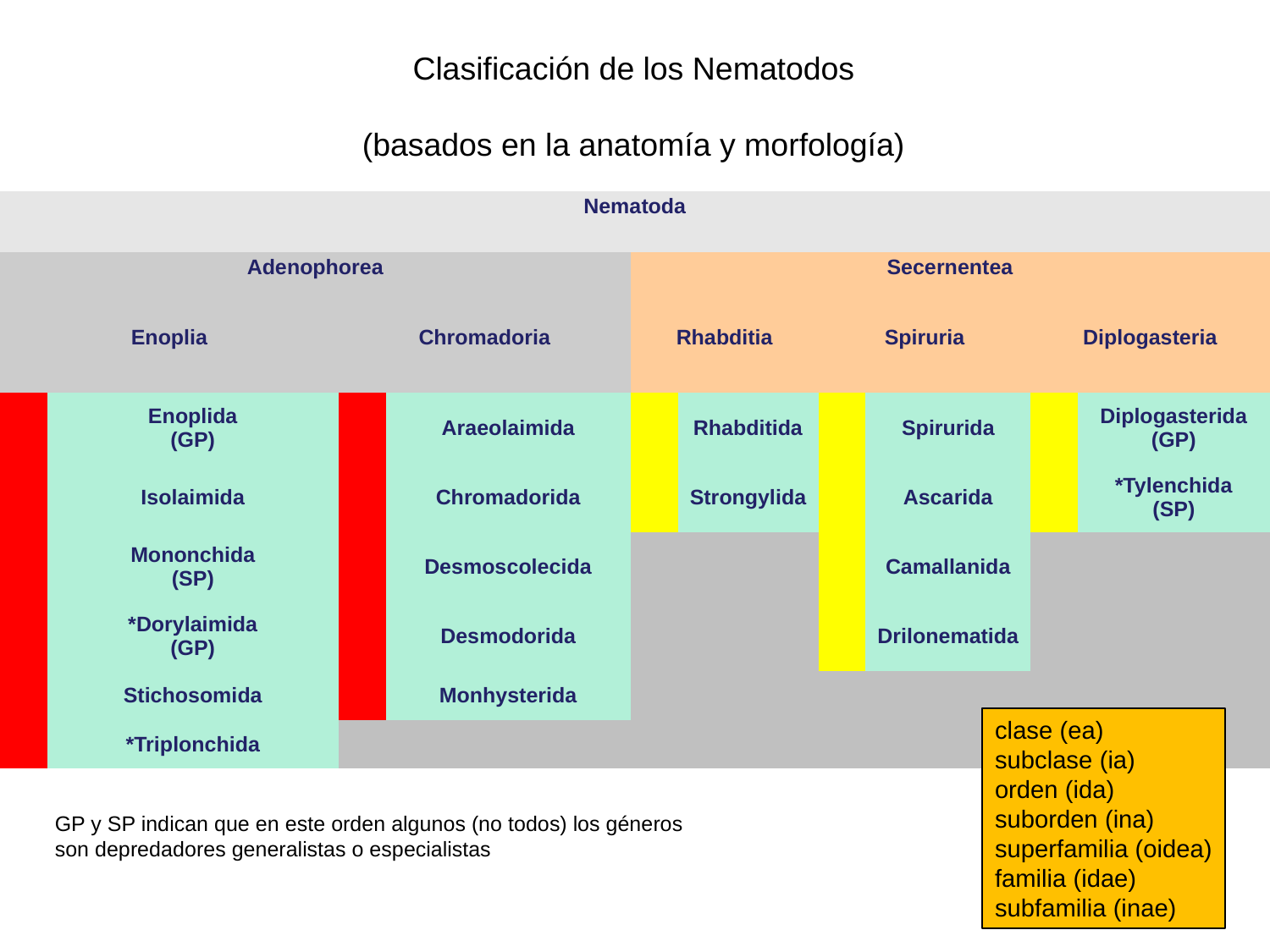

Clasificación de los Nematodos

(basados ​​en la anatomía y morfología)
| Nematoda |  |  |  |  |  |  |  |  |  |
| --- | --- | --- | --- | --- | --- | --- | --- | --- | --- |
|  |  |  |  |  |  |  |  |  |  |
| Adenophorea |  |  |  | Secernentea |  |  |  |  |  |
|  |  |  |  |  |  |  |  |  |  |
| Enoplia |  | Chromadoria |  | Rhabditia |  | Spiruria |  | Diplogasteria |  |
|  |  |  |  |  |  |  |  |  |  |
|  | Enoplida (GP) |  | Araeolaimida |  | Rhabditida |  | Spirurida |  | Diplogasterida (GP) |
|  | Isolaimida |  | Chromadorida |  | Strongylida |  | Ascarida |  | \*Tylenchida (SP) |
|  | Mononchida (SP) |  | Desmoscolecida |  |  |  | Camallanida |  |  |
|  | \*Dorylaimida (GP) |  | Desmodorida |  |  |  | Drilonematida |  |  |
|  | Stichosomida |  | Monhysterida |  |  |  |  |  |  |
|  | \*Triplonchida |  |  |  |  |  |  |  |  |
clase (ea)
subclase (ia)
orden (ida)
suborden (ina)
superfamilia (oidea)
familia (idae)
subfamilia (inae)
GP y SP indican que en este orden algunos (no todos) los géneros
son depredadores generalistas o especialistas